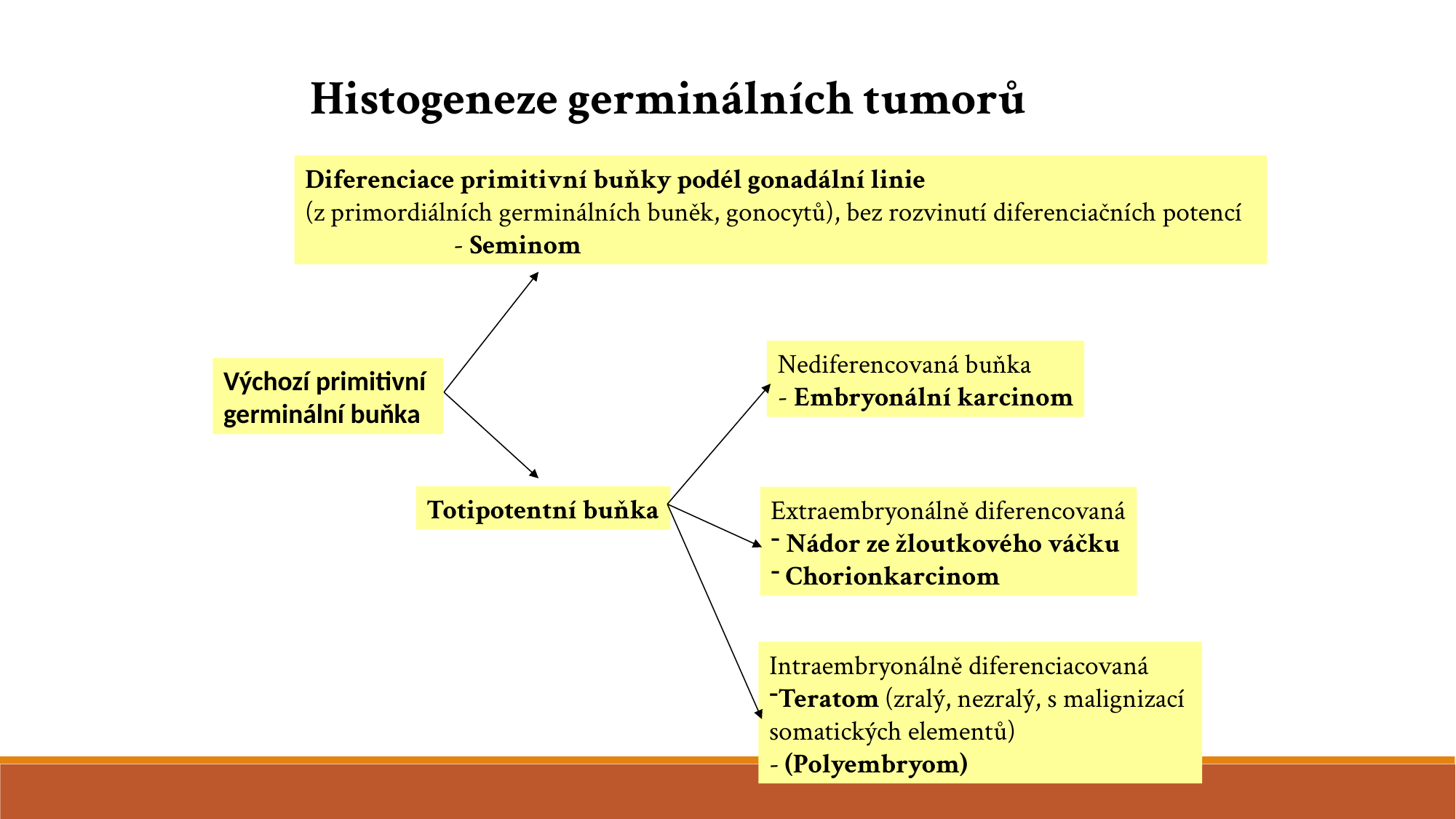

Histogeneze germinálních tumorů
Diferenciace primitivní buňky podél gonadální linie
(z primordiálních germinálních buněk, gonocytů), bez rozvinutí diferenciačních potencí
                        - Seminom

Nediferencovaná buňka
- Embryonální karcinom
Výchozí primitivní
germinální buňka

Totipotentní buňka
Extraembryonálně diferencovaná
 Nádor ze žloutkového váčku
 Chorionkarcinom

Intraembryonálně diferenciacovaná
Teratom (zralý, nezralý, s malignizací
somatických elementů)
- (Polyembryom)